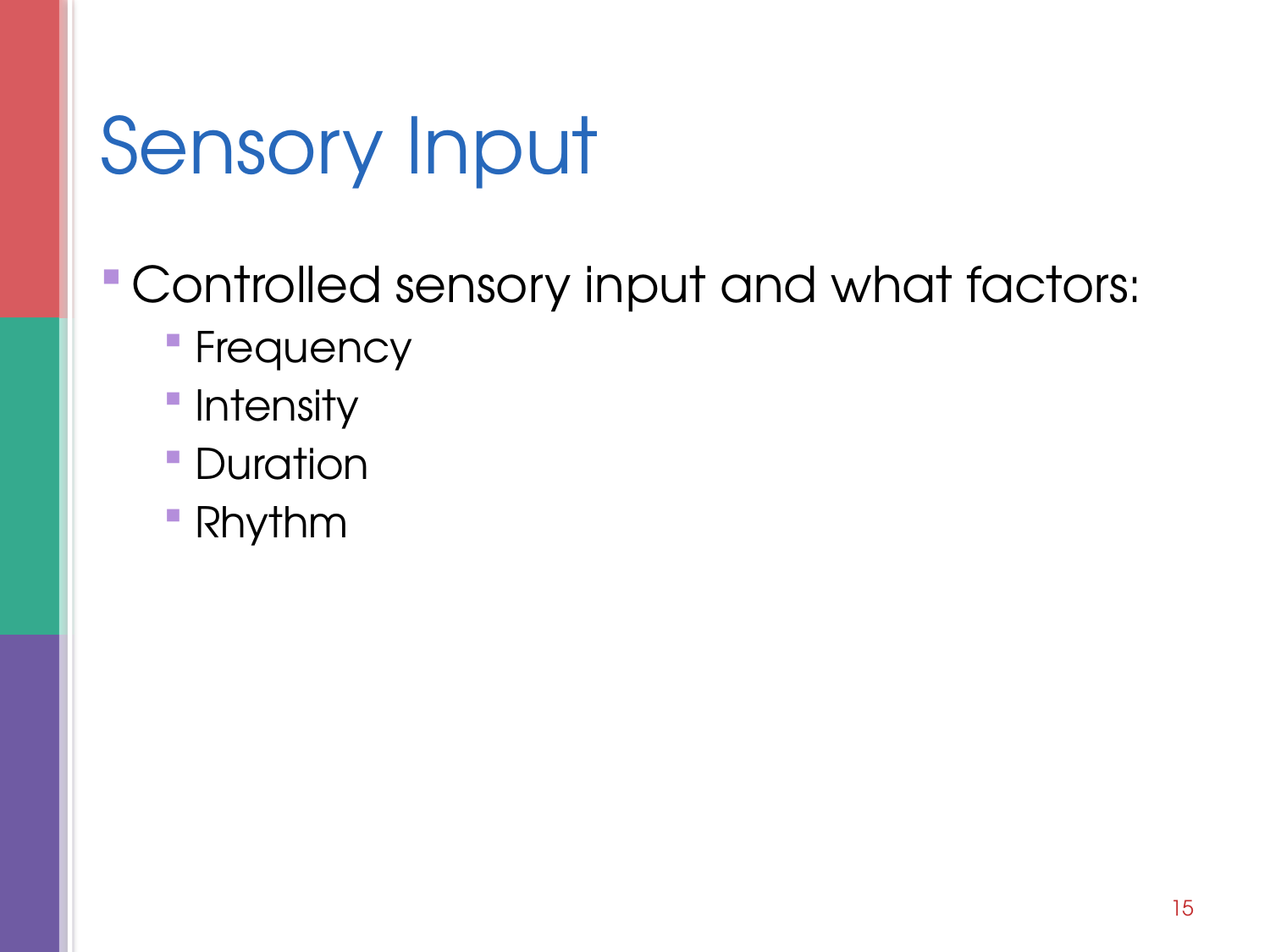

# Sensory Input
Controlled sensory input and what factors:
Frequency
Intensity
Duration
Rhythm
15